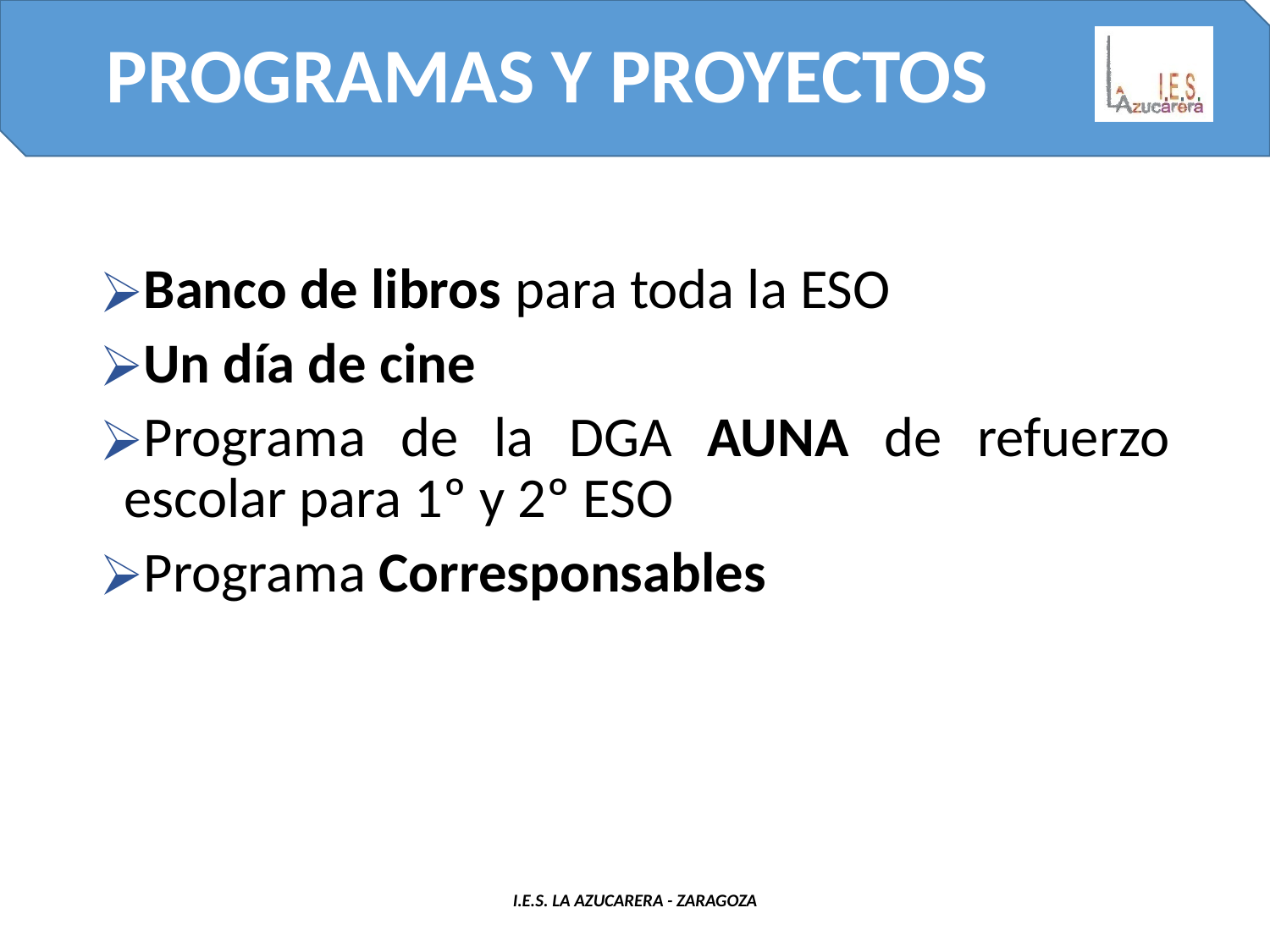

PROGRAMAS Y PROYECTOS
Banco de libros para toda la ESO
Un día de cine
Programa de la DGA AUNA de refuerzo escolar para 1º y 2º ESO
Programa Corresponsables

I.E.S. LA AZUCARERA - ZARAGOZA